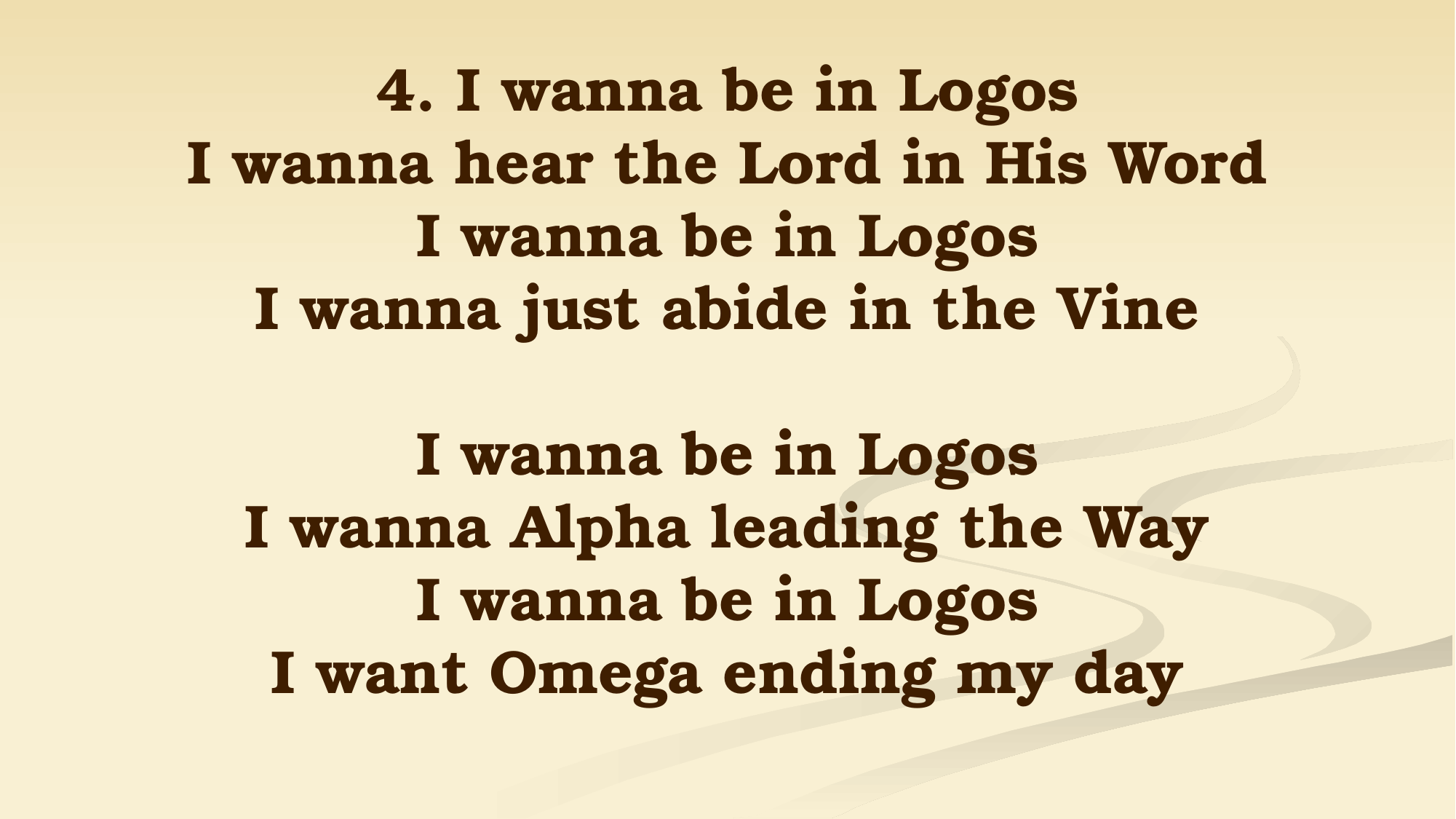

4. I wanna be in Logos
I wanna hear the Lord in His Word
I wanna be in Logos
I wanna just abide in the Vine

I wanna be in Logos
I wanna Alpha leading the Way
I wanna be in Logos
I want Omega ending my day